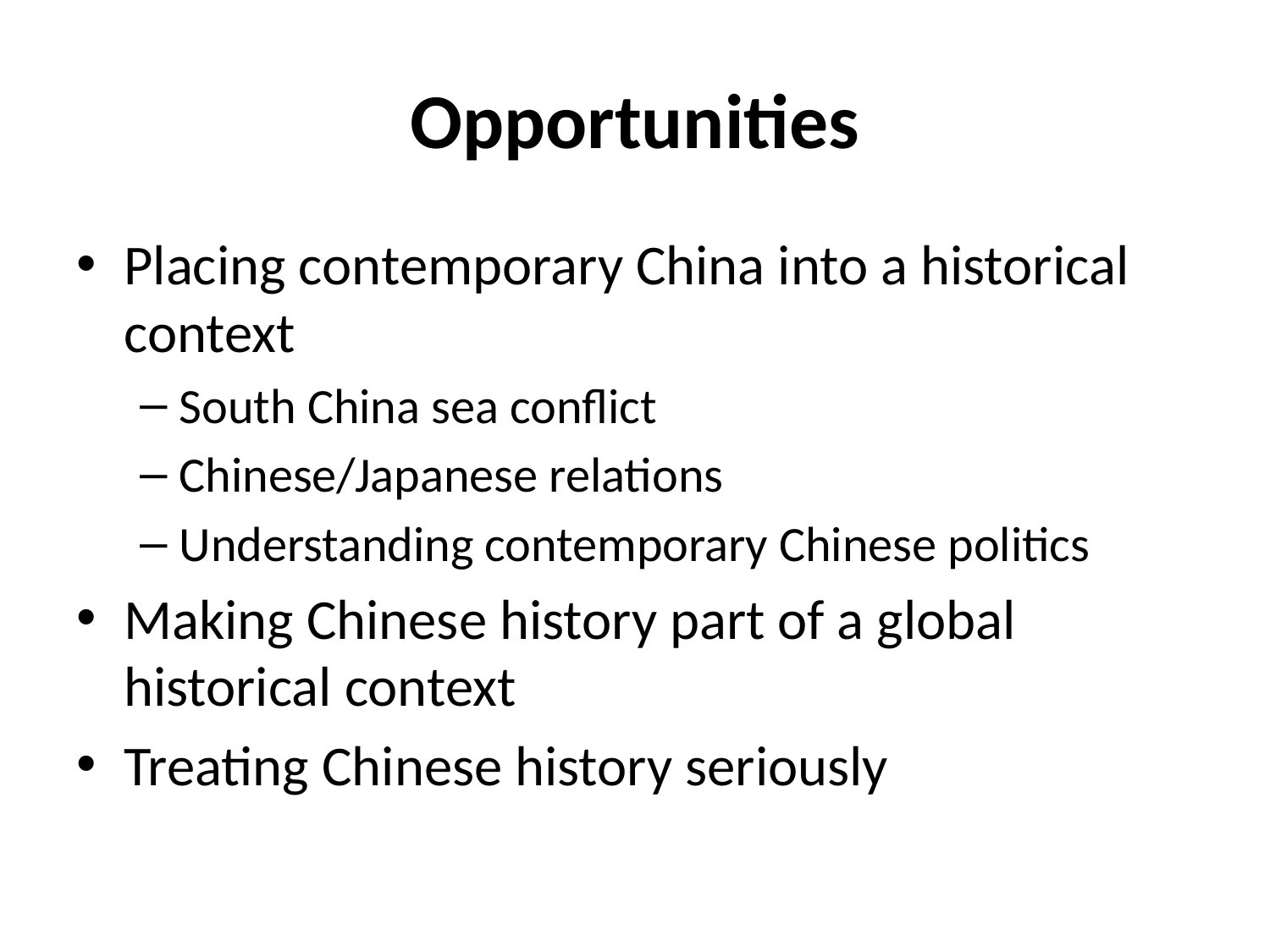

# Opportunities
Placing contemporary China into a historical context
South China sea conflict
Chinese/Japanese relations
Understanding contemporary Chinese politics
Making Chinese history part of a global historical context
Treating Chinese history seriously